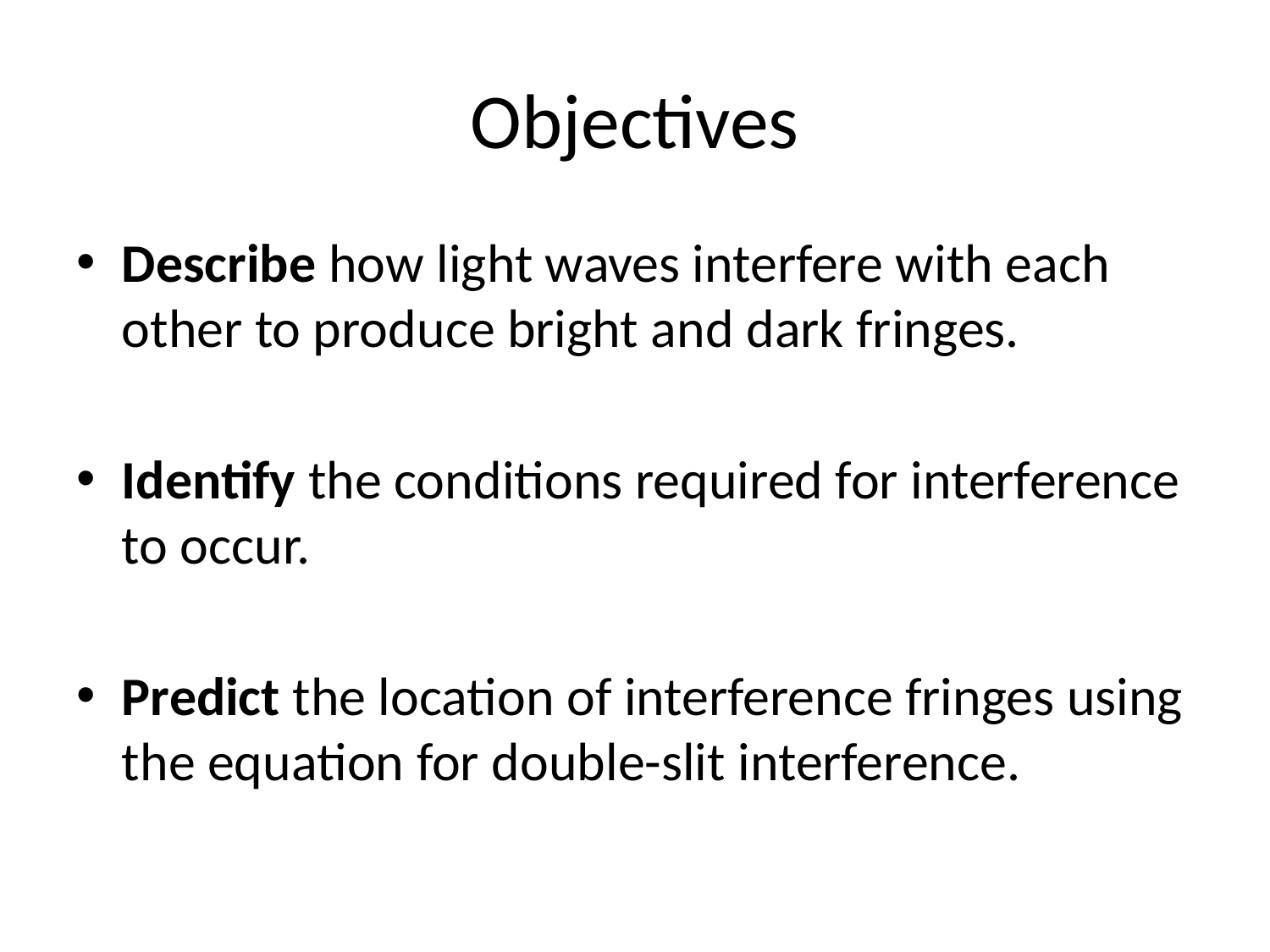

Chapter 15
# Objectives
Describe how light waves interfere with each other to produce bright and dark fringes.

Identify the conditions required for interference to occur.

Predict the location of interference fringes using the equation for double-slit interference.